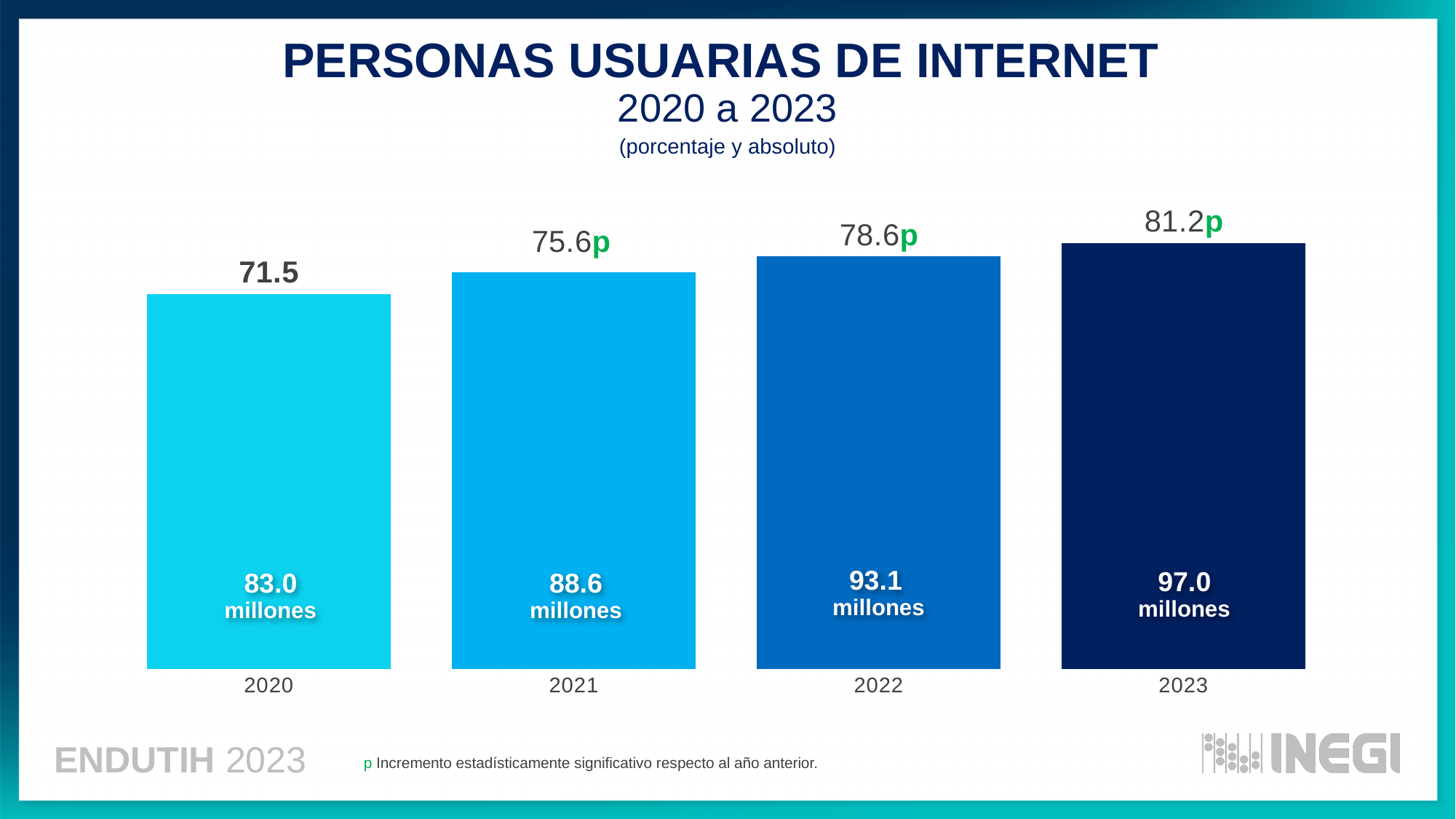

PERSONAS USUARIAS DE INTERNET
2020 a 2023
(porcentaje y absoluto)

### Chart

| Category | Porcentaje |
|---|---|
| 2020 | 71.4901749914778 |
| 2021 | 75.62650476356319 |
| 2022 | 78.6321789440471 |
| 2023 | 81.2 |
93.1
millones
97.0
millones
83.0
millones
88.6
millones
p Incremento estadísticamente significativo respecto al año anterior.